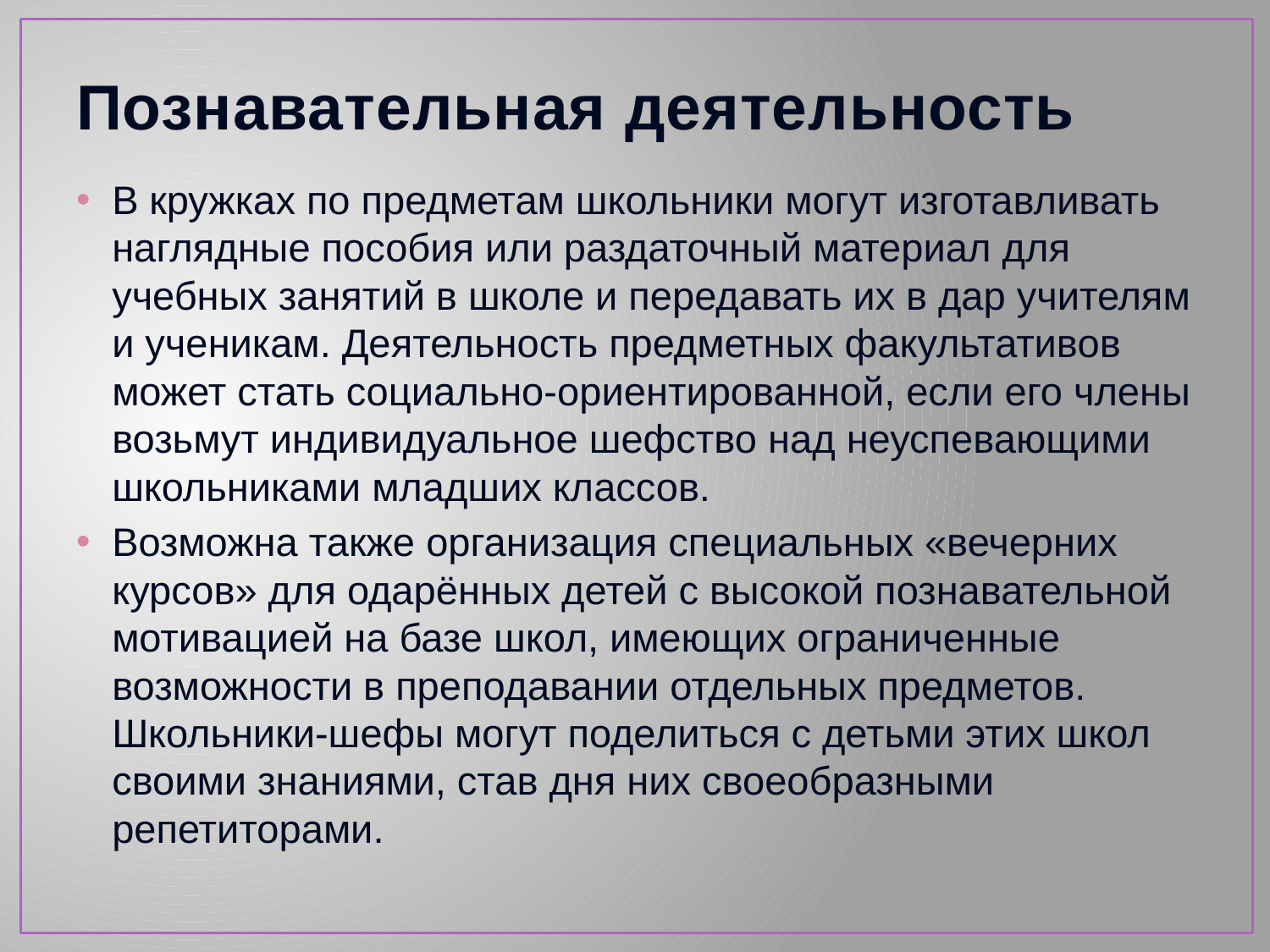

# Познавательная деятельность
В кружках по предметам школьники могут изготавливать наглядные пособия или раздаточный материал для учебных занятий в школе и передавать их в дар учителям и ученикам. Деятельность предметных факультативов может стать социально-ориентированной, если его члены возьмут индивидуальное шефство над неуспевающими школьниками младших классов.
Возможна также организация специальных «вечерних курсов» для одарённых детей с высокой познавательной мотивацией на базе школ, имеющих ограниченные возможности в преподавании отдельных предметов. Школьники-шефы могут поделиться с детьми этих школ своими знаниями, став дня них своеобразными репетиторами.